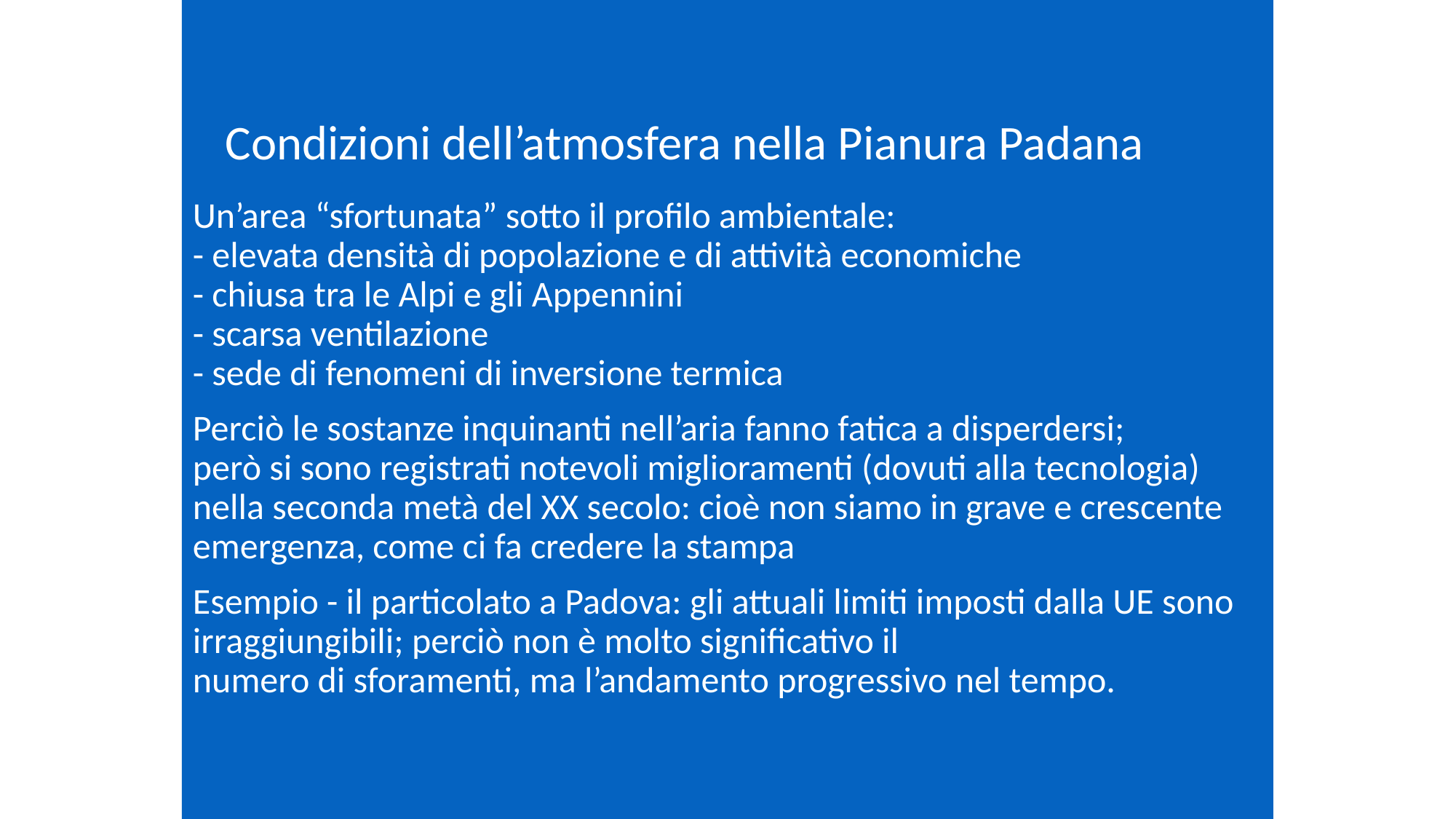

# Condizioni dell’atmosfera nella Pianura Padana Un’area “sfortunata” sotto il profilo ambientale: - elevata densità di popolazione e di attività economiche - chiusa tra le Alpi e gli Appennini - scarsa ventilazione - sede di fenomeni di inversione termica Perciò le sostanze inquinanti nell’aria fanno fatica a disperdersi; però si sono registrati notevoli miglioramenti (dovuti alla tecnologia) nella seconda metà del XX secolo: cioè non siamo in grave e crescente emergenza, come ci fa credere la stampa Esempio - il particolato a Padova: gli attuali limiti imposti dalla UE sono irraggiungibili; perciò non è molto significativo il numero di sforamenti, ma l’andamento progressivo nel tempo.